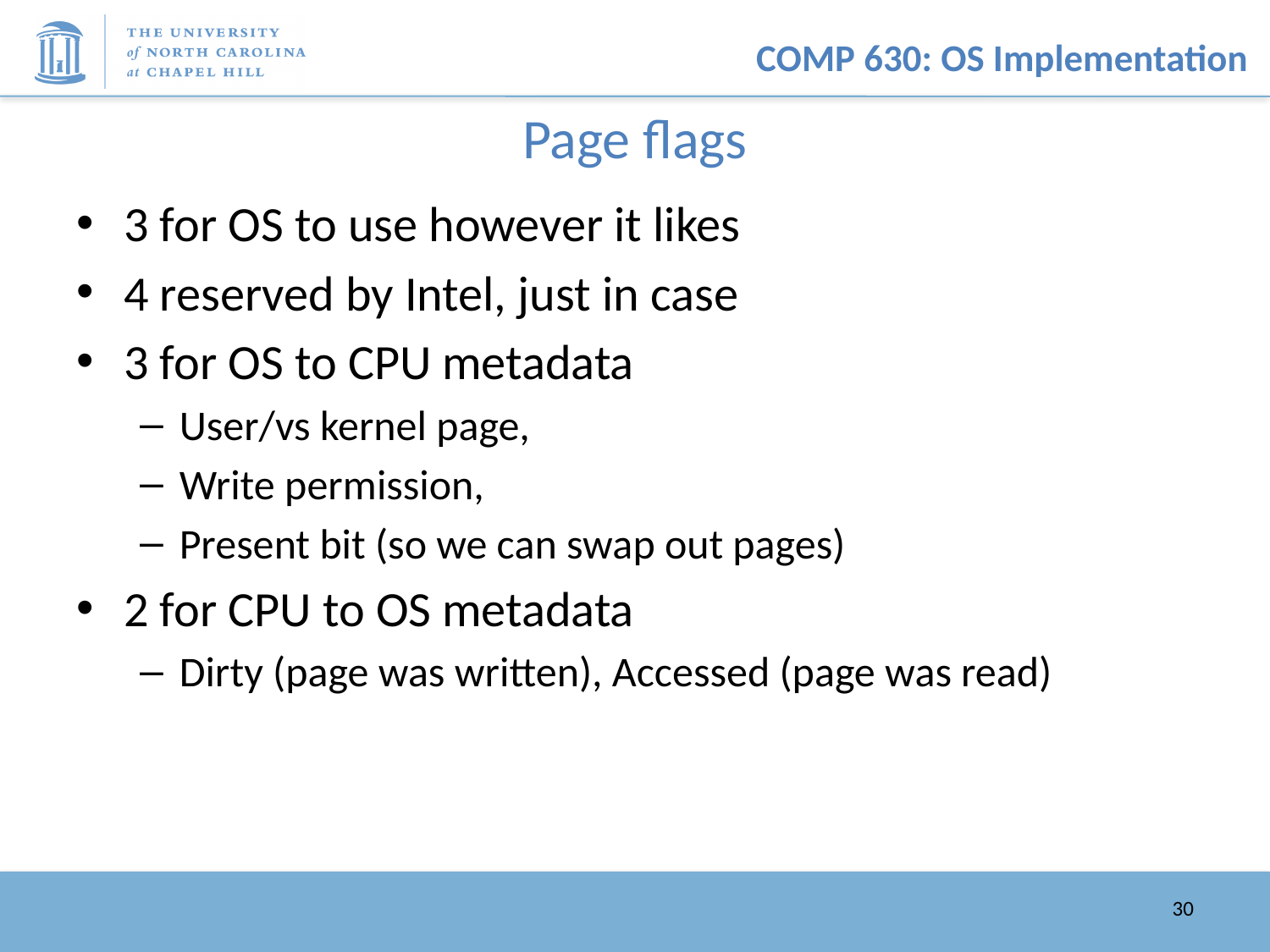

# Page flags
3 for OS to use however it likes
4 reserved by Intel, just in case
3 for OS to CPU metadata
User/vs kernel page,
Write permission,
Present bit (so we can swap out pages)
2 for CPU to OS metadata
Dirty (page was written), Accessed (page was read)

30